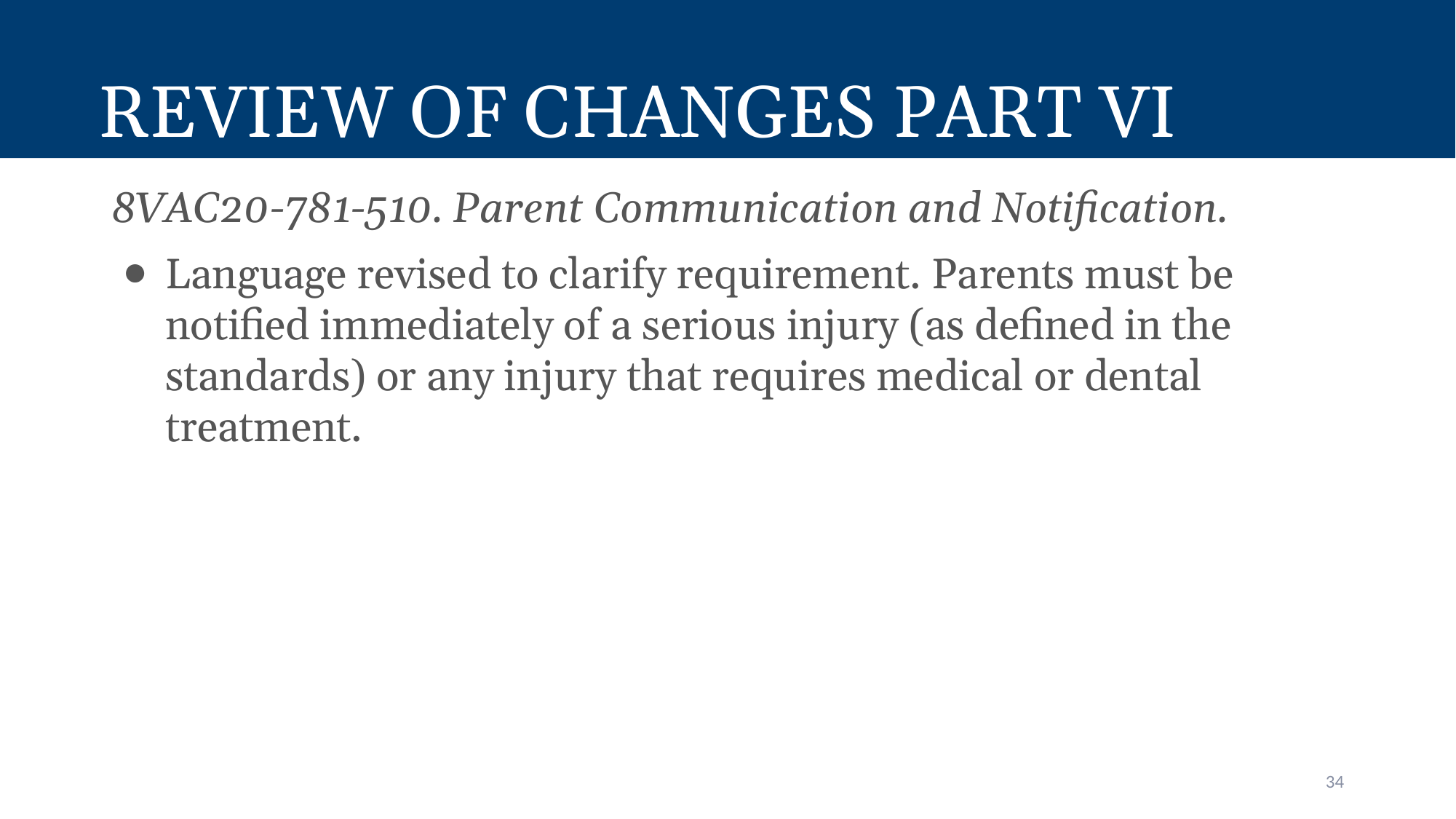

# Review of Changes Part VI
8VAC20-781-510. Parent Communication and Notification.
Language revised to clarify requirement. Parents must be notified immediately of a serious injury (as defined in the standards) or any injury that requires medical or dental treatment.

34